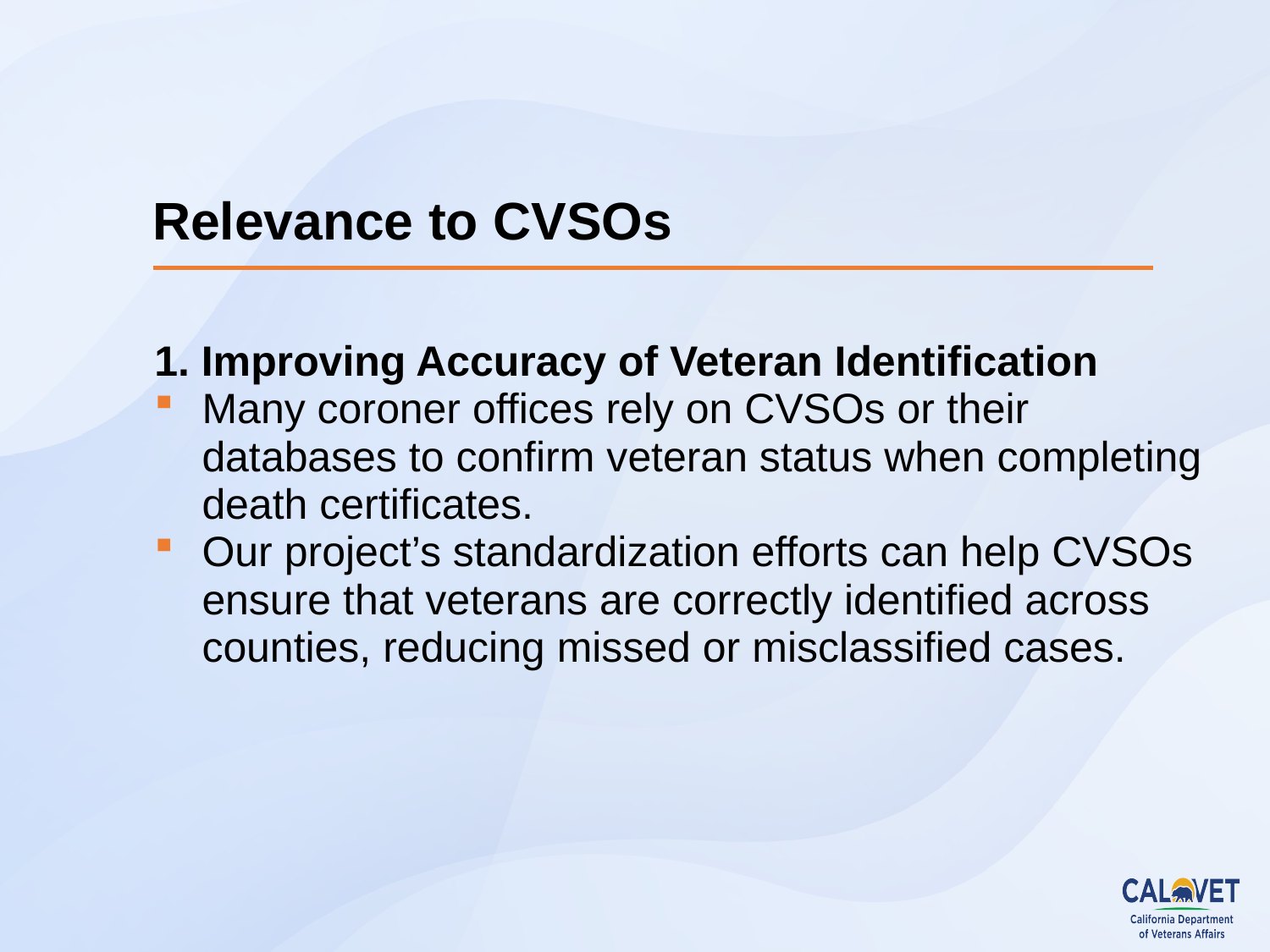

# Relevance to CVSOs

1. Improving Accuracy of Veteran Identification
Many coroner offices rely on CVSOs or their databases to confirm veteran status when completing death certificates.
Our project’s standardization efforts can help CVSOs ensure that veterans are correctly identified across counties, reducing missed or misclassified cases.